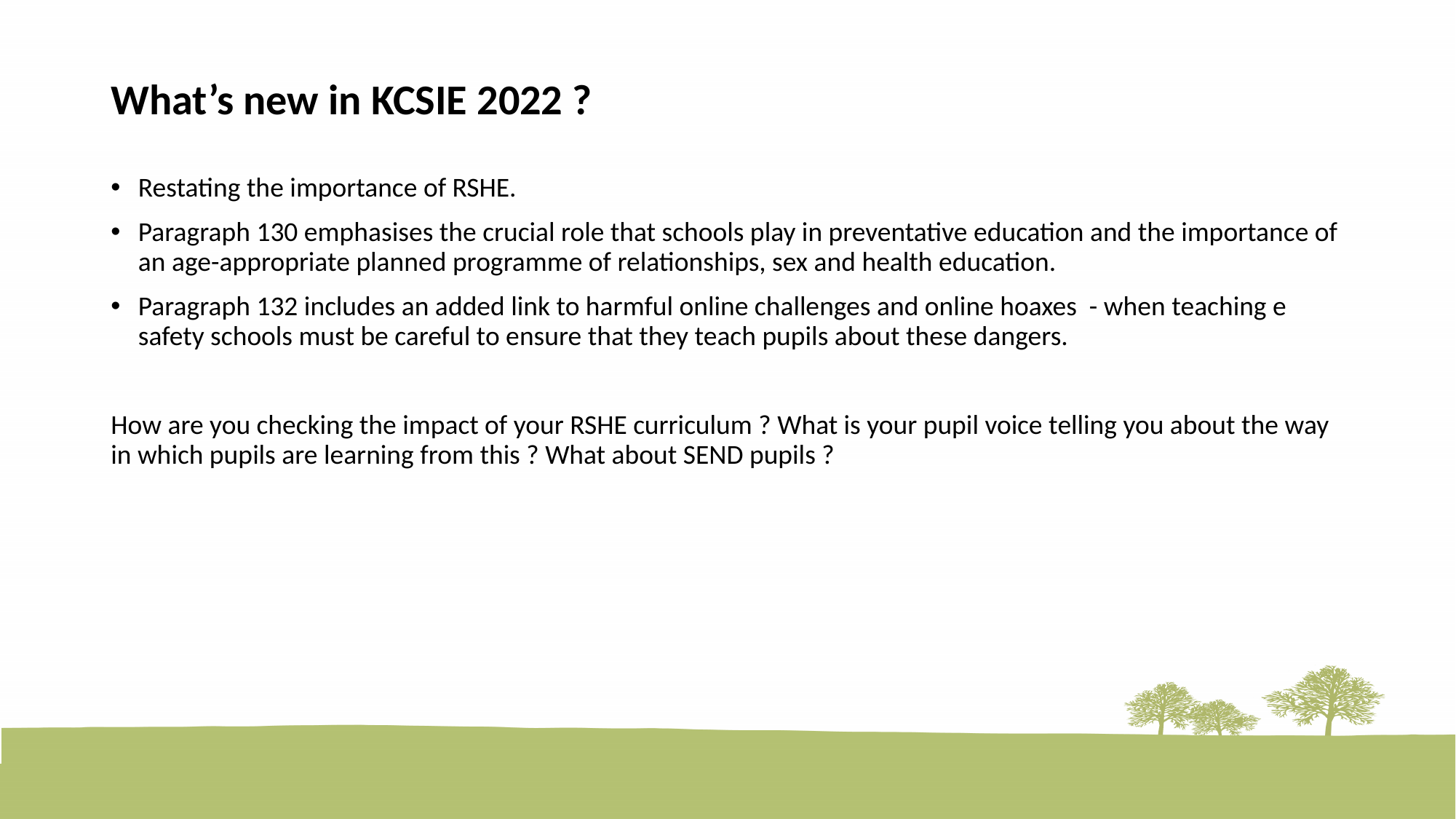

# What’s new in KCSIE 2022 ?
Restating the importance of RSHE.
Paragraph 130 emphasises the crucial role that schools play in preventative education and the importance of an age-appropriate planned programme of relationships, sex and health education.
Paragraph 132 includes an added link to harmful online challenges and online hoaxes  - when teaching e safety schools must be careful to ensure that they teach pupils about these dangers.

How are you checking the impact of your RSHE curriculum ? What is your pupil voice telling you about the way in which pupils are learning from this ? What about SEND pupils ?